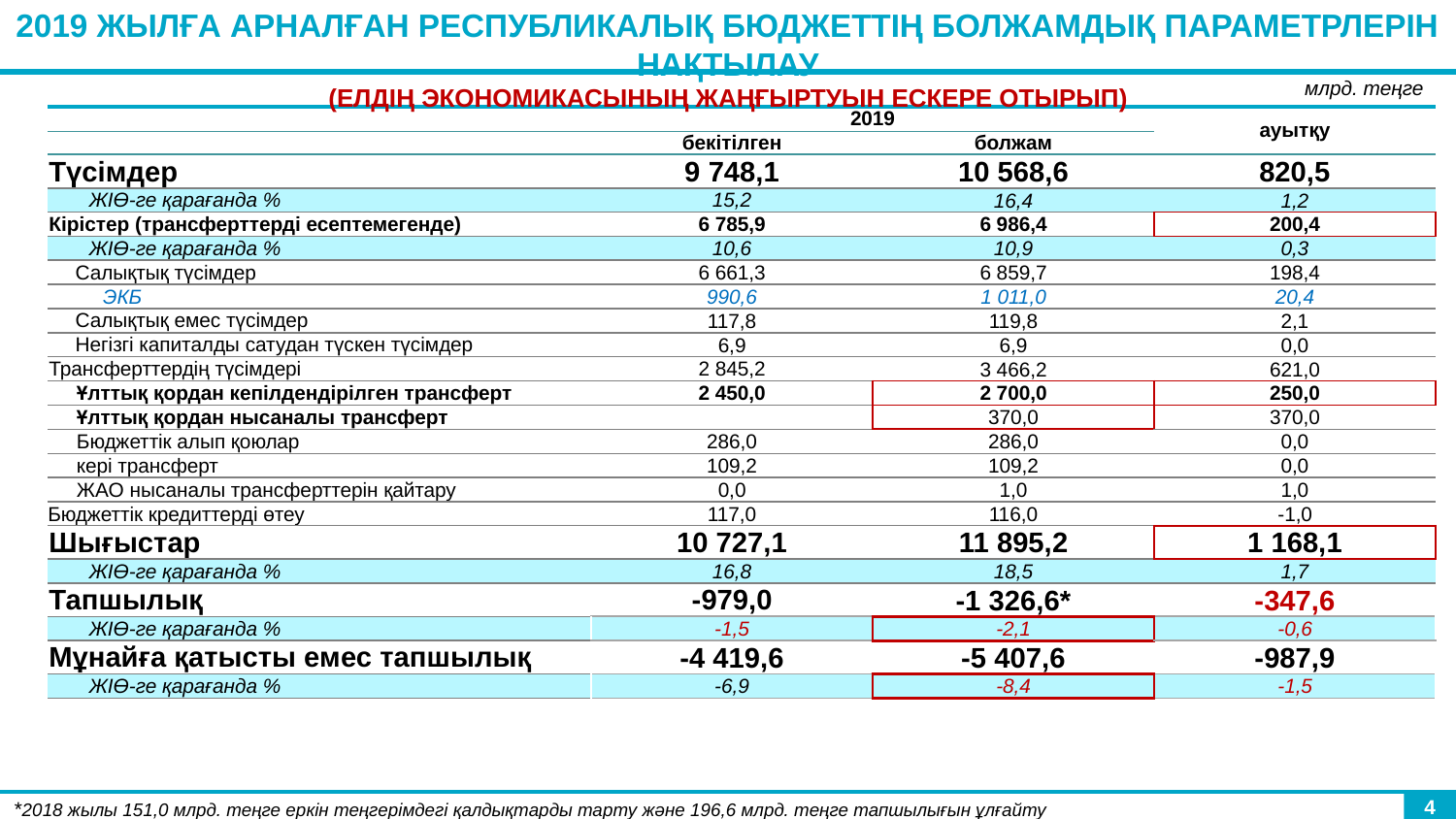

2019 жылға арналған республикалық бюджеттің болжамдық параметрлерін нақтылау
(елдің экономикасының жаңғыртуын ескере отырып)

млрд. теңге
|  | 2019 |  | ауытқу |
| --- | --- | --- | --- |
|  | бекітілген | болжам |  |
| Түсімдер | 9 748,1 | 10 568,6 | 820,5 |
| ЖІӨ-ге қарағанда % | 15,2 | 16,4 | 1,2 |
| Кірістер (трансферттерді есептемегенде) | 6 785,9 | 6 986,4 | 200,4 |
| ЖІӨ-ге қарағанда % | 10,6 | 10,9 | 0,3 |
| Салықтық түсімдер | 6 661,3 | 6 859,7 | 198,4 |
| ЭКБ | 990,6 | 1 011,0 | 20,4 |
| Салықтық емес түсімдер | 117,8 | 119,8 | 2,1 |
| Негізгі капиталды сатудан түскен түсімдер | 6,9 | 6,9 | 0,0 |
| Трансферттердің түсімдері | 2 845,2 | 3 466,2 | 621,0 |
| Ұлттық қордан кепілдендірілген трансферт | 2 450,0 | 2 700,0 | 250,0 |
| Ұлттық қордан нысаналы трансферт |  | 370,0 | 370,0 |
| Бюджеттік алып қоюлар | 286,0 | 286,0 | 0,0 |
| кері трансферт | 109,2 | 109,2 | 0,0 |
| ЖАО нысаналы трансферттерін қайтару | 0,0 | 1,0 | 1,0 |
| Бюджеттік кредиттерді өтеу | 117,0 | 116,0 | -1,0 |
| Шығыстар | 10 727,1 | 11 895,2 | 1 168,1 |
| ЖІӨ-ге қарағанда % | 16,8 | 18,5 | 1,7 |
| Тапшылық | -979,0 | -1 326,6\* | -347,6 |
| ЖІӨ-ге қарағанда % | -1,5 | -2,1 | -0,6 |
| Мұнайға қатысты емес тапшылық | -4 419,6 | -5 407,6 | -987,9 |
| ЖІӨ-ге қарағанда % | -6,9 | -8,4 | -1,5 |
*2018 жылы 151,0 млрд. теңге еркін теңгерімдегі қалдықтарды тарту және 196,6 млрд. теңге тапшылығын ұлғайту